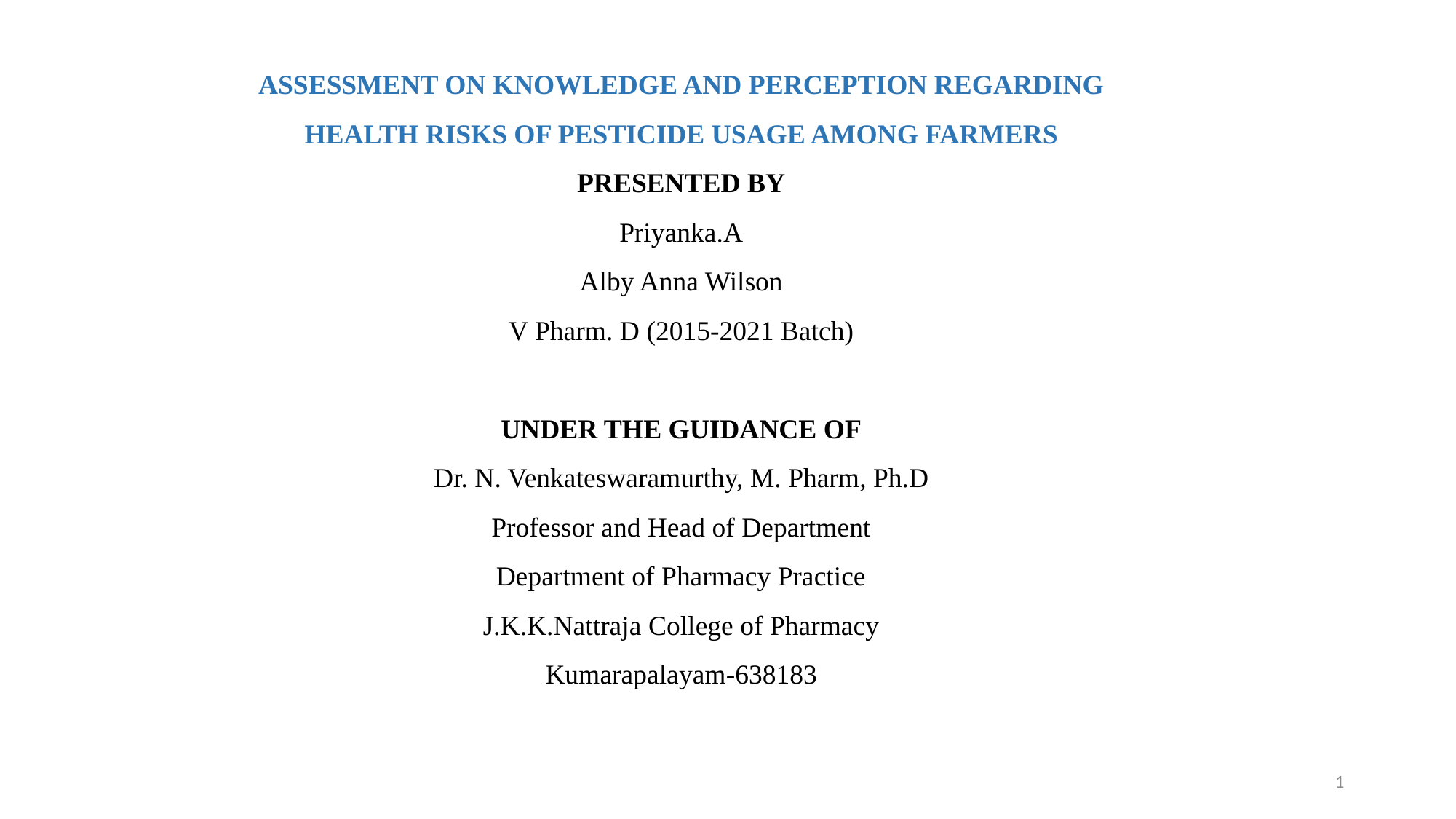

ASSESSMENT ON KNOWLEDGE AND PERCEPTION REGARDING HEALTH RISKS OF PESTICIDE USAGE AMONG FARMERS
PRESENTED BY
Priyanka.A
Alby Anna Wilson
V Pharm. D (2015-2021 Batch)

UNDER THE GUIDANCE OF
Dr. N. Venkateswaramurthy, M. Pharm, Ph.D
Professor and Head of Department
Department of Pharmacy Practice
J.K.K.Nattraja College of Pharmacy
Kumarapalayam-638183
1